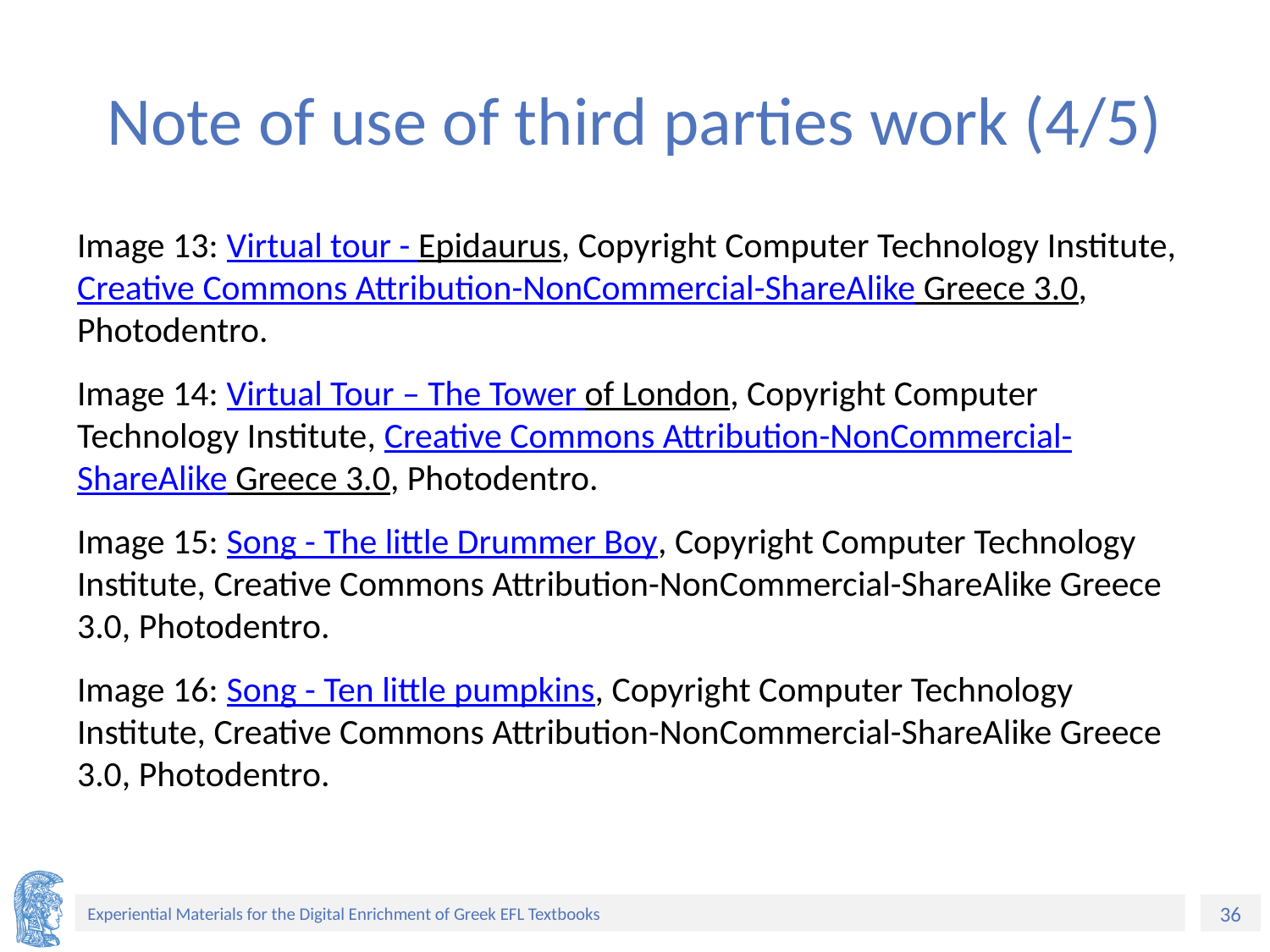

# Note of use of third parties work (4/5)
Image 13: Virtual tour - Epidaurus, Copyright Computer Technology Institute, Creative Commons Attribution-NonCommercial-ShareAlike Greece 3.0, Photodentro.
Image 14: Virtual Tour – The Tower of London, Copyright Computer Technology Institute, Creative Commons Attribution-NonCommercial-ShareAlike Greece 3.0, Photodentro.
Image 15: Song - The little Drummer Boy, Copyright Computer Technology Institute, Creative Commons Attribution-NonCommercial-ShareAlike Greece 3.0, Photodentro.
Image 16: Song - Ten little pumpkins, Copyright Computer Technology Institute, Creative Commons Attribution-NonCommercial-ShareAlike Greece 3.0, Photodentro.